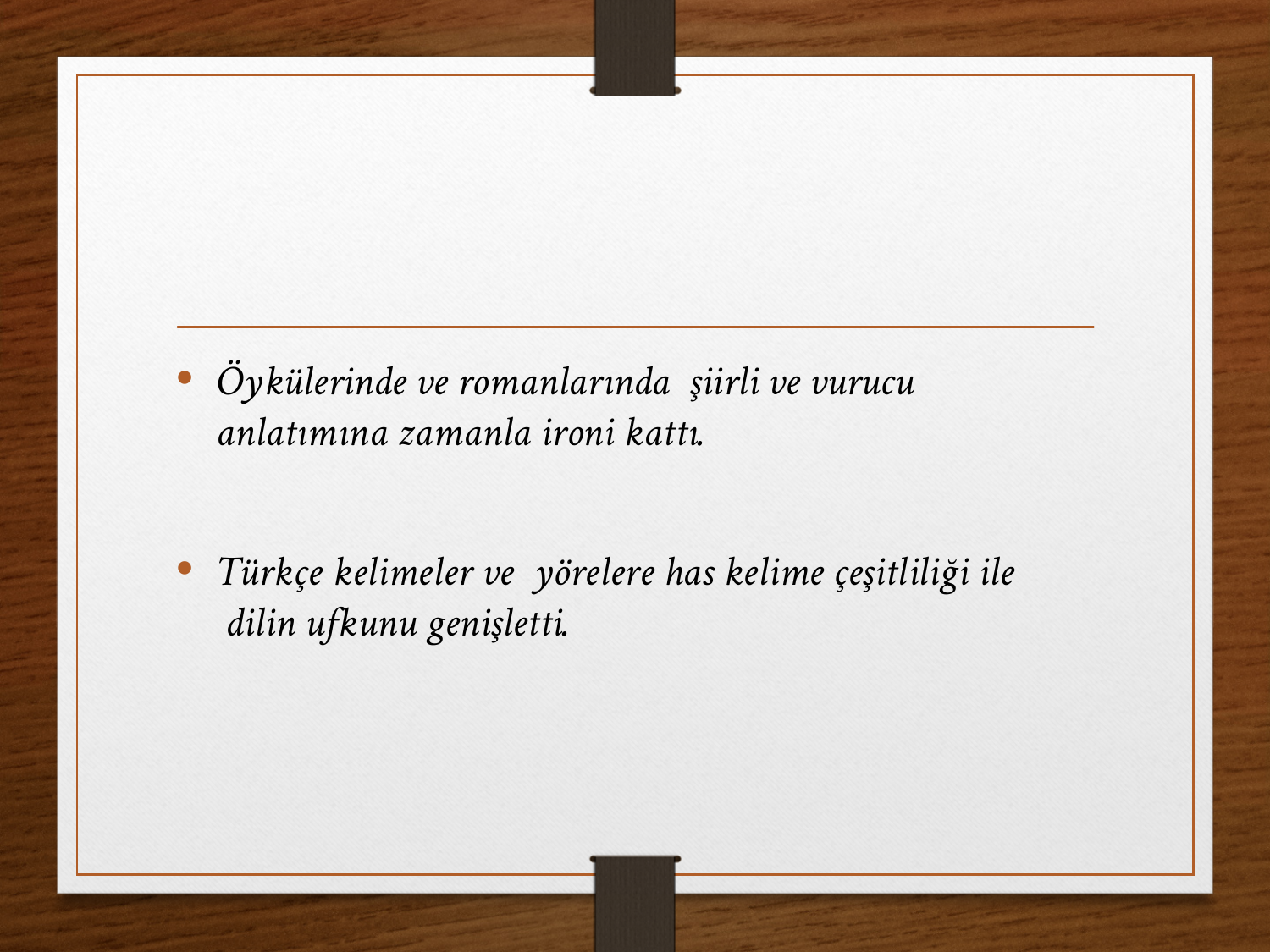

Öykülerinde ve romanlarında  şiirli ve vurucu anlatımına zamanla ironi kattı.

Türkçe kelimeler ve  yörelere has kelime çeşitliliği ile  dilin ufkunu genişletti.